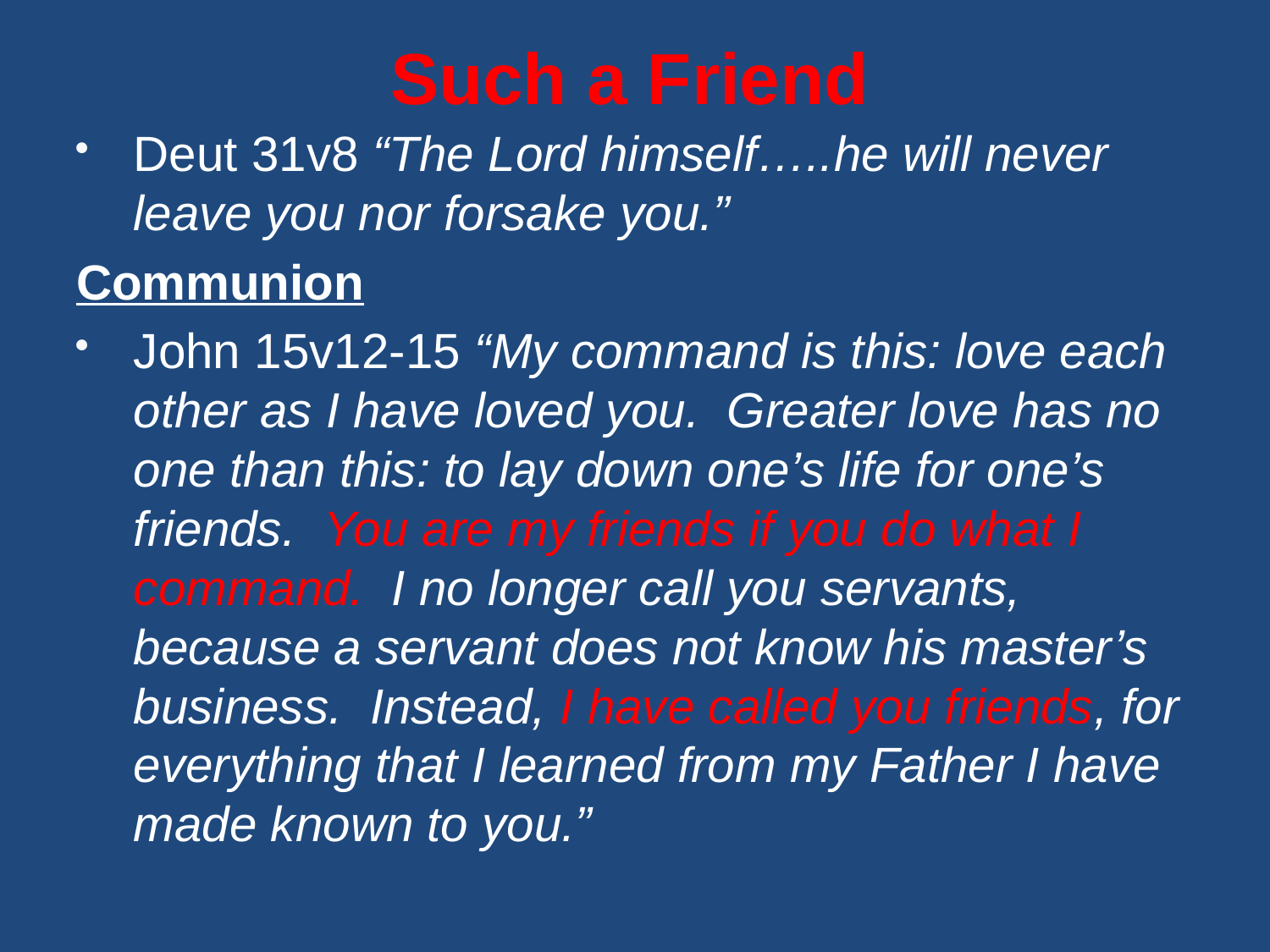

# Such a Friend
Deut 31v8 “The Lord himself…..he will never leave you nor forsake you.”
Communion
John 15v12-15 “My command is this: love each other as I have loved you.  Greater love has no one than this: to lay down one’s life for one’s friends.  You are my friends if you do what I command.  I no longer call you servants, because a servant does not know his master’s business.  Instead, I have called you friends, for everything that I learned from my Father I have made known to you.”